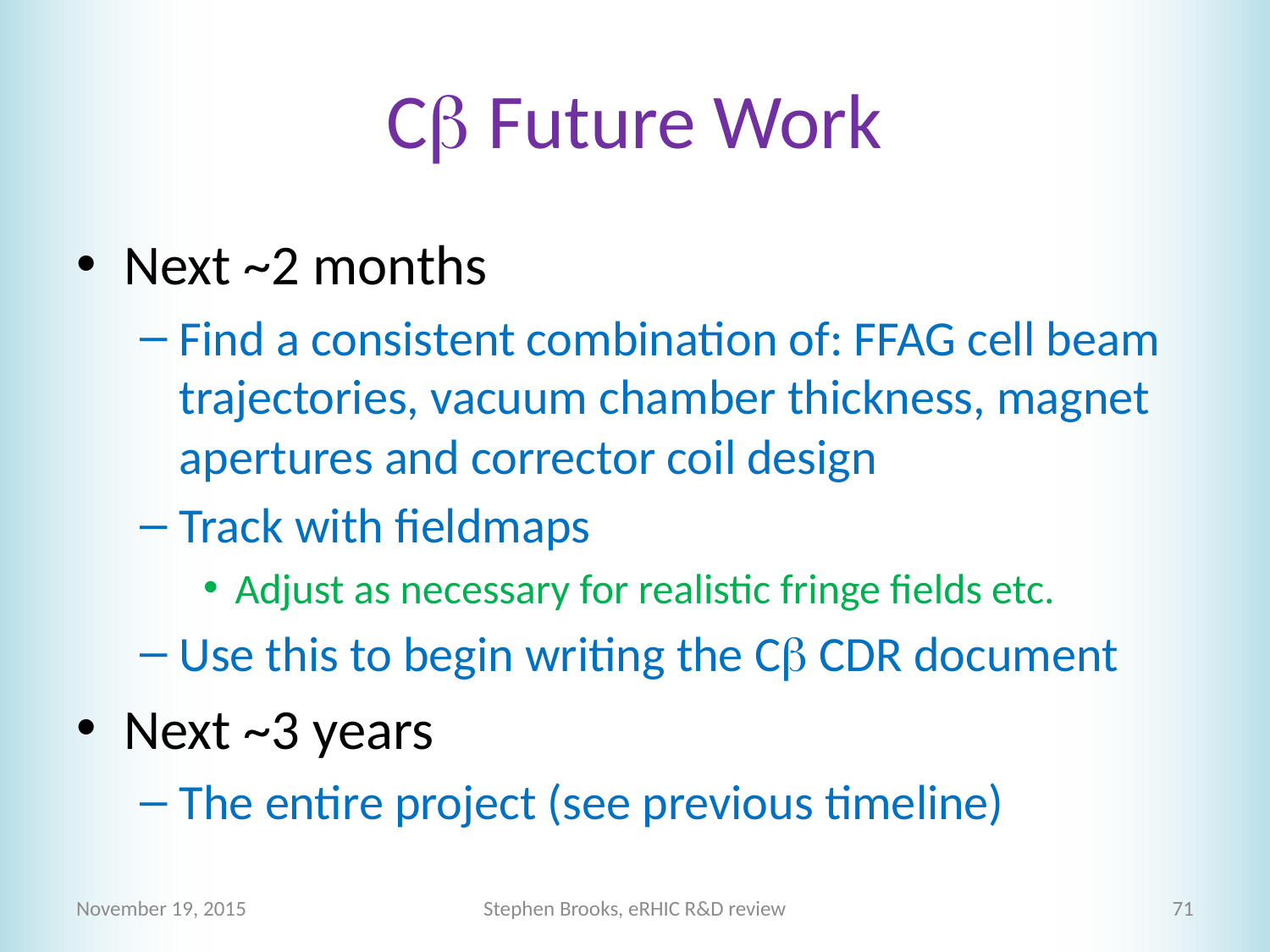

# Cβ Future Work
Next ~2 months
Find a consistent combination of: FFAG cell beam trajectories, vacuum chamber thickness, magnet apertures and corrector coil design
Track with fieldmaps
Adjust as necessary for realistic fringe fields etc.
Use this to begin writing the Cβ CDR document
Next ~3 years
The entire project (see previous timeline)
November 19, 2015
Stephen Brooks, eRHIC R&D review
71